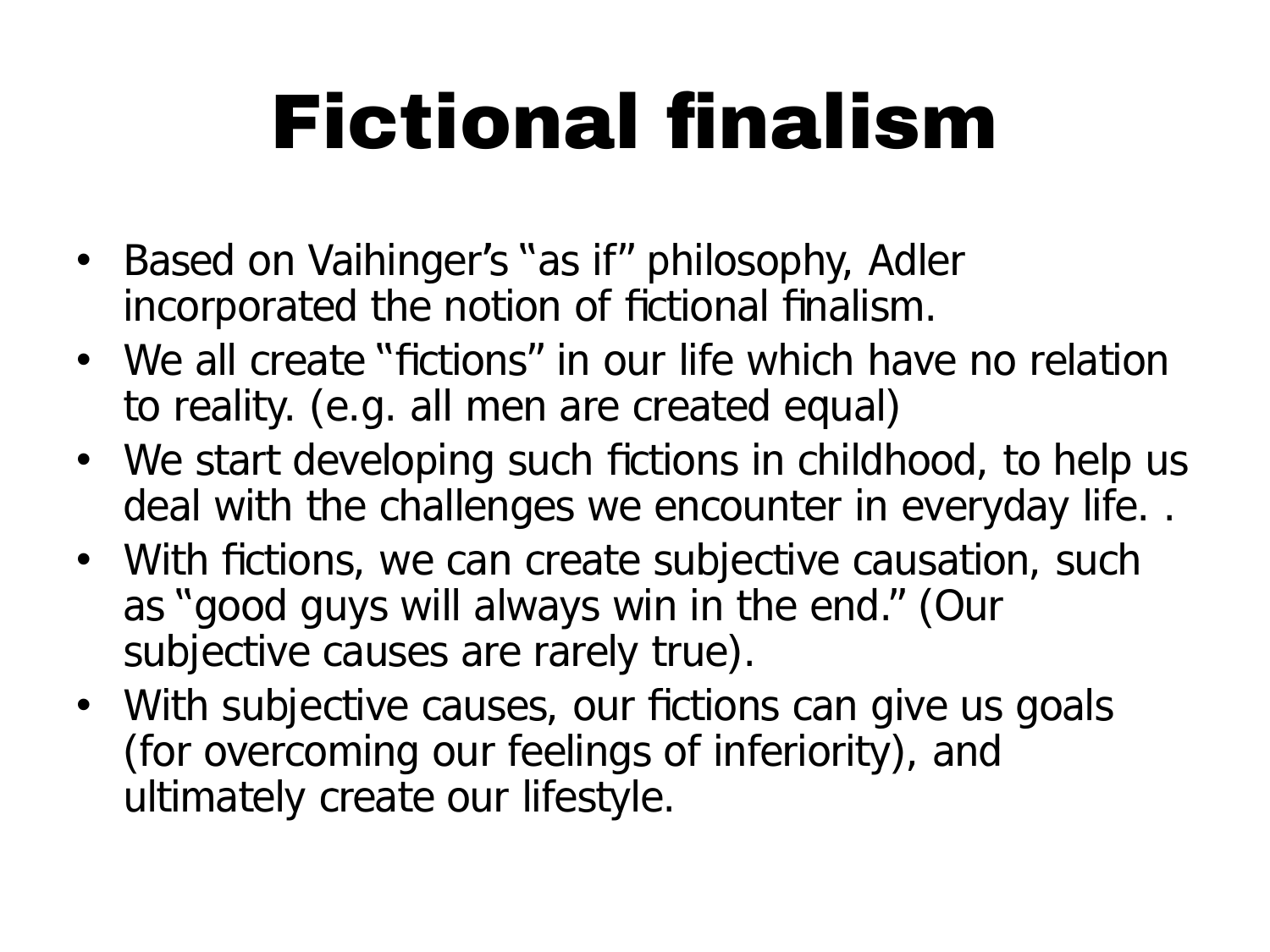

# Fictional finalism
Based on Vaihinger’s “as if” philosophy, Adler incorporated the notion of fictional finalism.
We all create “fictions” in our life which have no relation to reality. (e.g. all men are created equal)
We start developing such fictions in childhood, to help us deal with the challenges we encounter in everyday life. .
With fictions, we can create subjective causation, such as “good guys will always win in the end.” (Our subjective causes are rarely true).
With subjective causes, our fictions can give us goals (for overcoming our feelings of inferiority), and ultimately create our lifestyle.